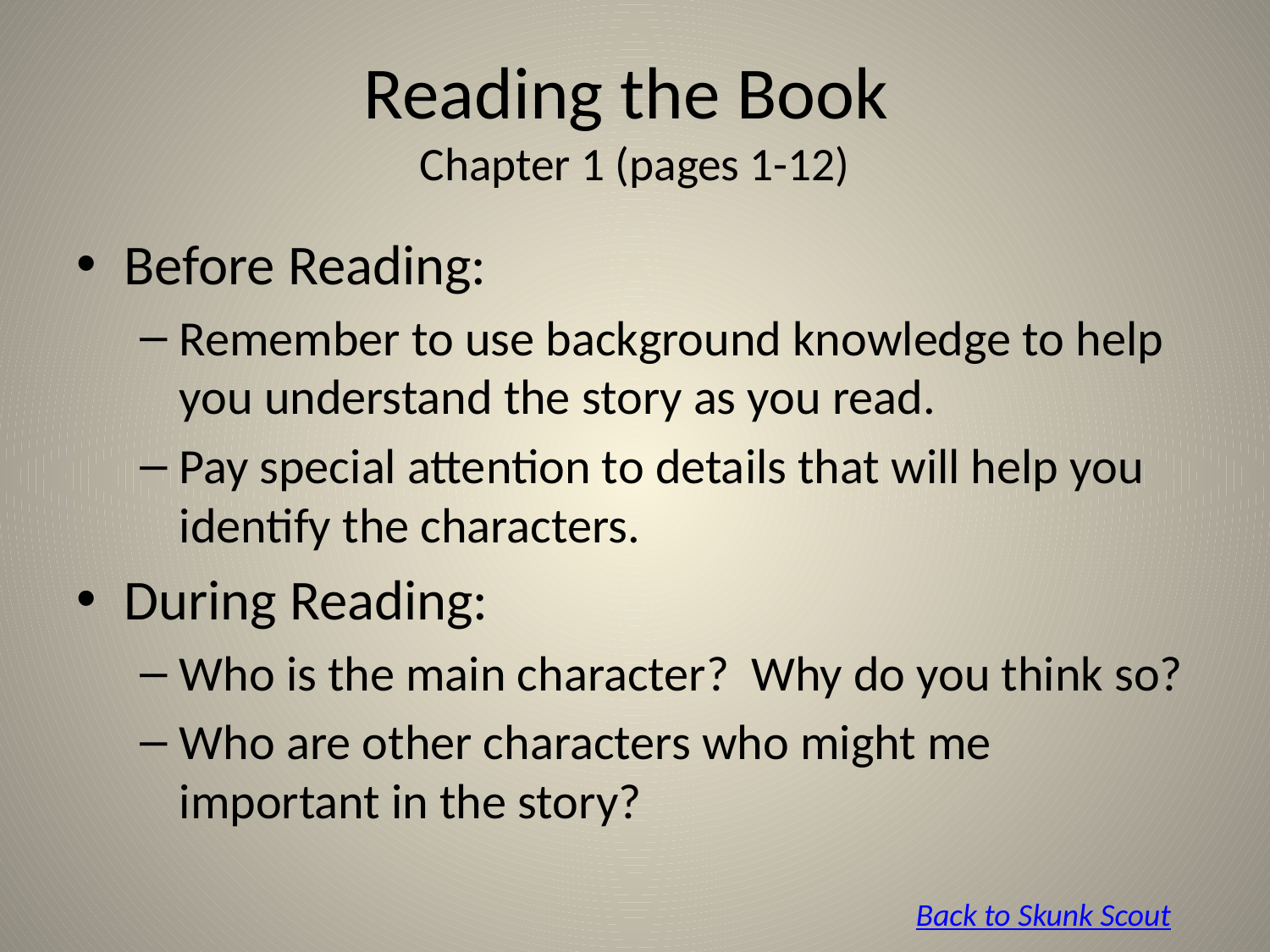

# Reading the Book Chapter 1 (pages 1-12)
Before Reading:
Remember to use background knowledge to help you understand the story as you read.
Pay special attention to details that will help you identify the characters.
During Reading:
Who is the main character?  Why do you think so?
Who are other characters who might me important in the story?
Back to Skunk Scout